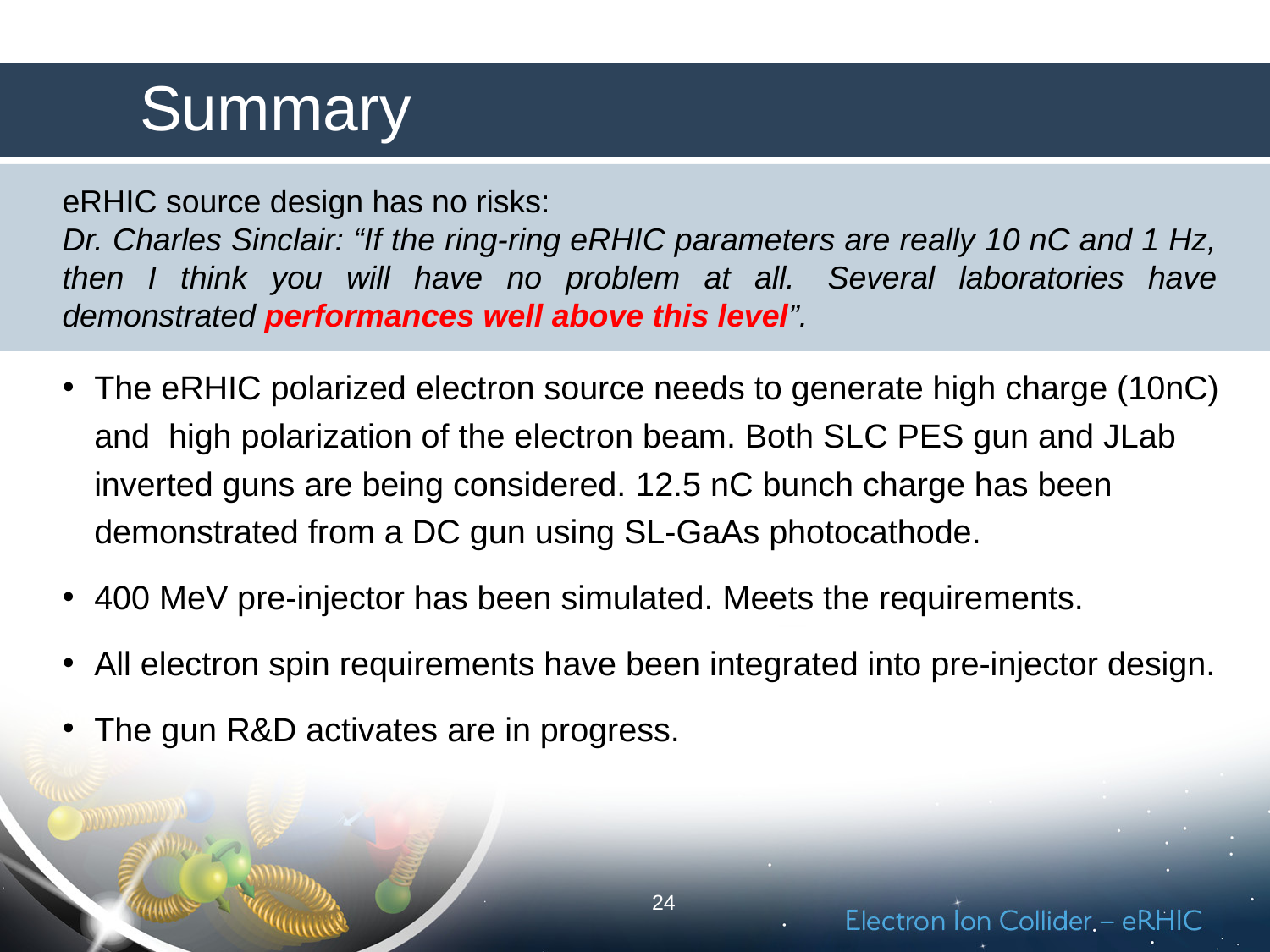

# Summary

eRHIC source design has no risks:
Dr. Charles Sinclair: “If the ring-ring eRHIC parameters are really 10 nC and 1 Hz, then I think you will have no problem at all.  Several laboratories have demonstrated performances well above this level”.
The eRHIC polarized electron source needs to generate high charge (10nC) and  high polarization of the electron beam. Both SLC PES gun and JLab inverted guns are being considered. 12.5 nC bunch charge has been demonstrated from a DC gun using SL-GaAs photocathode.
400 MeV pre-injector has been simulated. Meets the requirements.
All electron spin requirements have been integrated into pre-injector design.
The gun R&D activates are in progress.
24